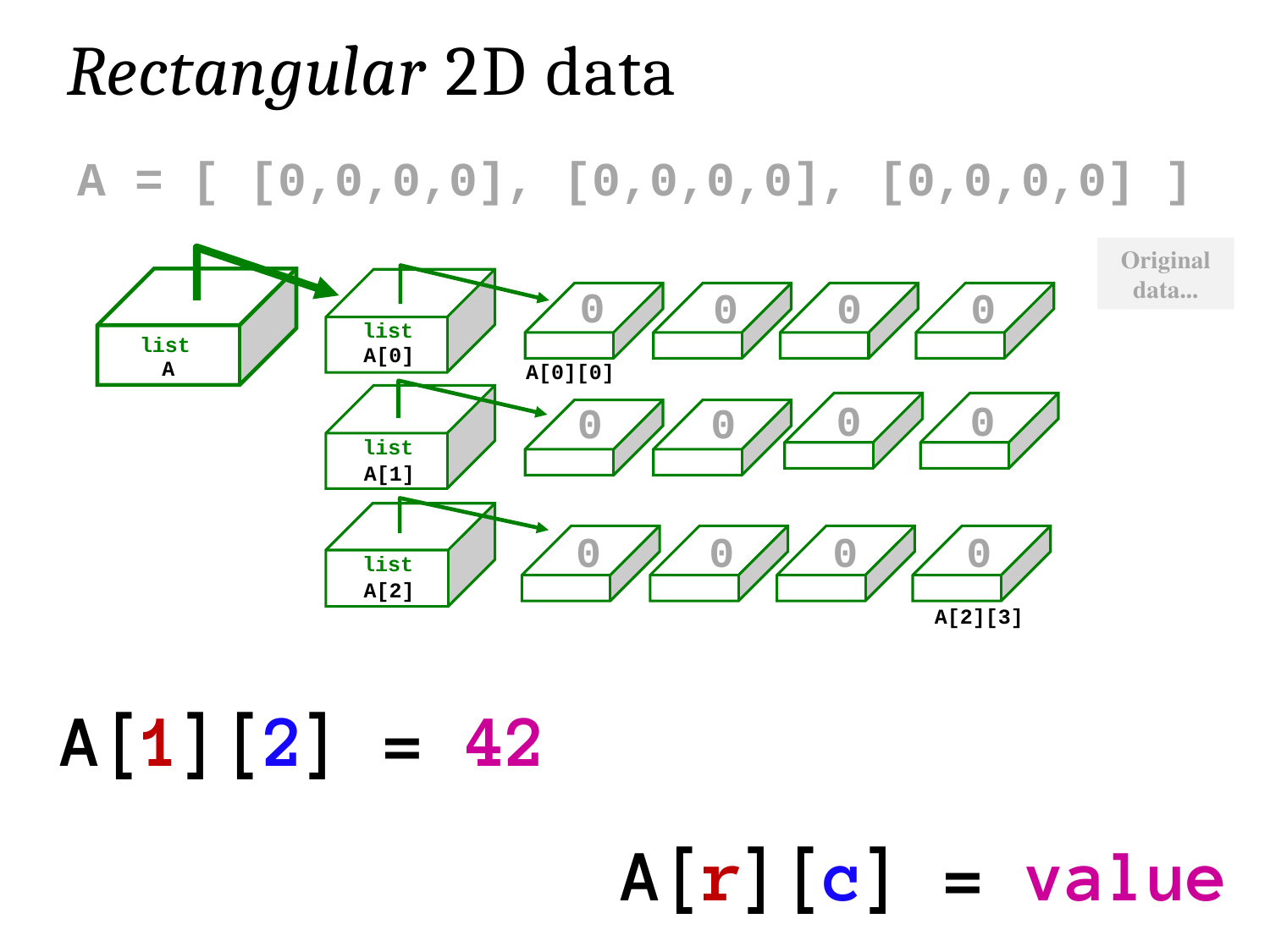

Rectangular 2D data
A = [ [0,0,0,0], [0,0,0,0], [0,0,0,0] ]
Original data...

0
0
0
0

list
list
A[0]
A
A[0][0]

0
0
0
0

list
A[1]

0
0
0
0

list
A[2]
A[2][3]
A[1][2] = 42
A[r][c] = value